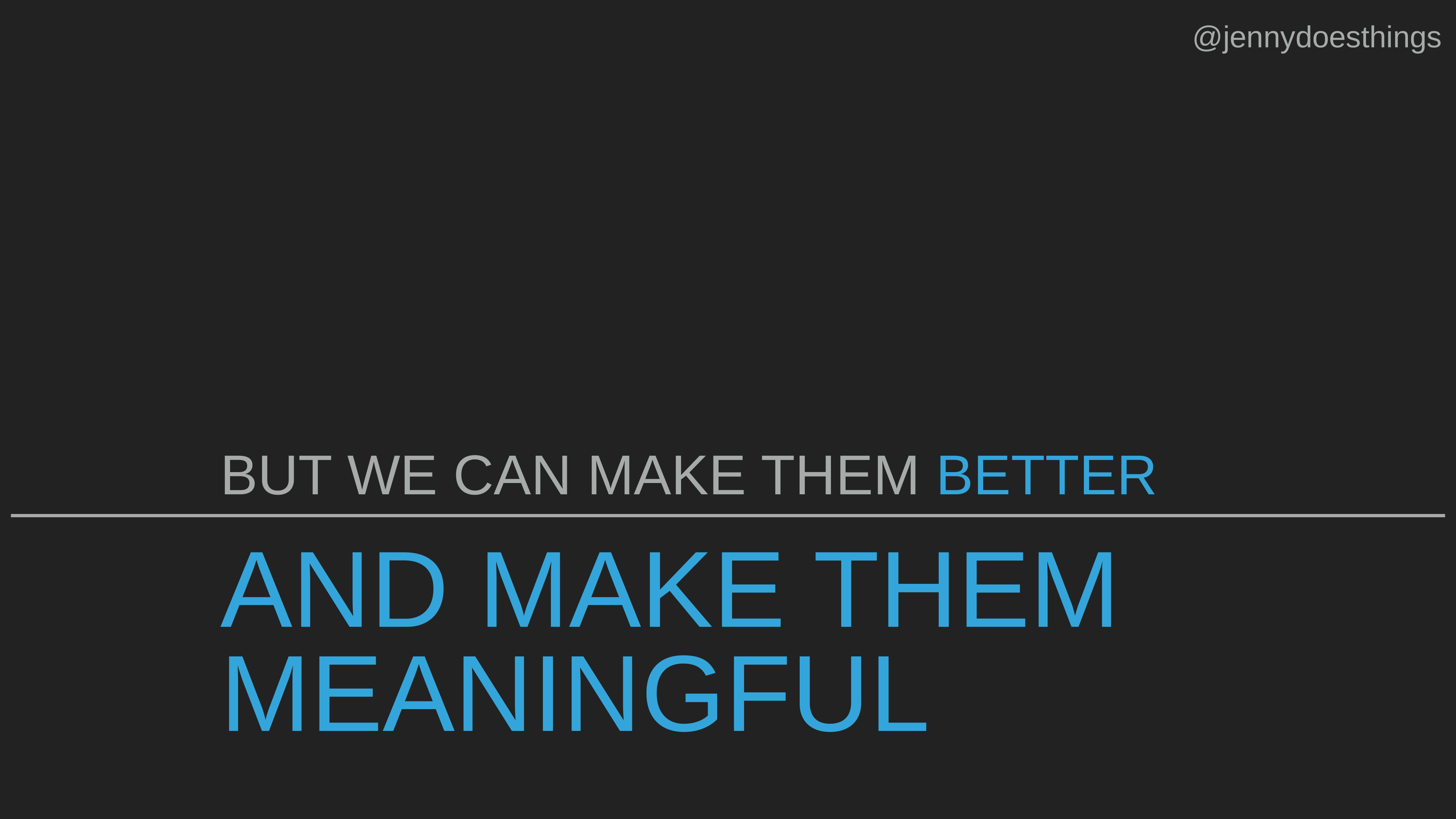

@jennydoesthings
BUT WE CAN MAKE THEM BETTER
AND MAKE THEM MEANINGFUL